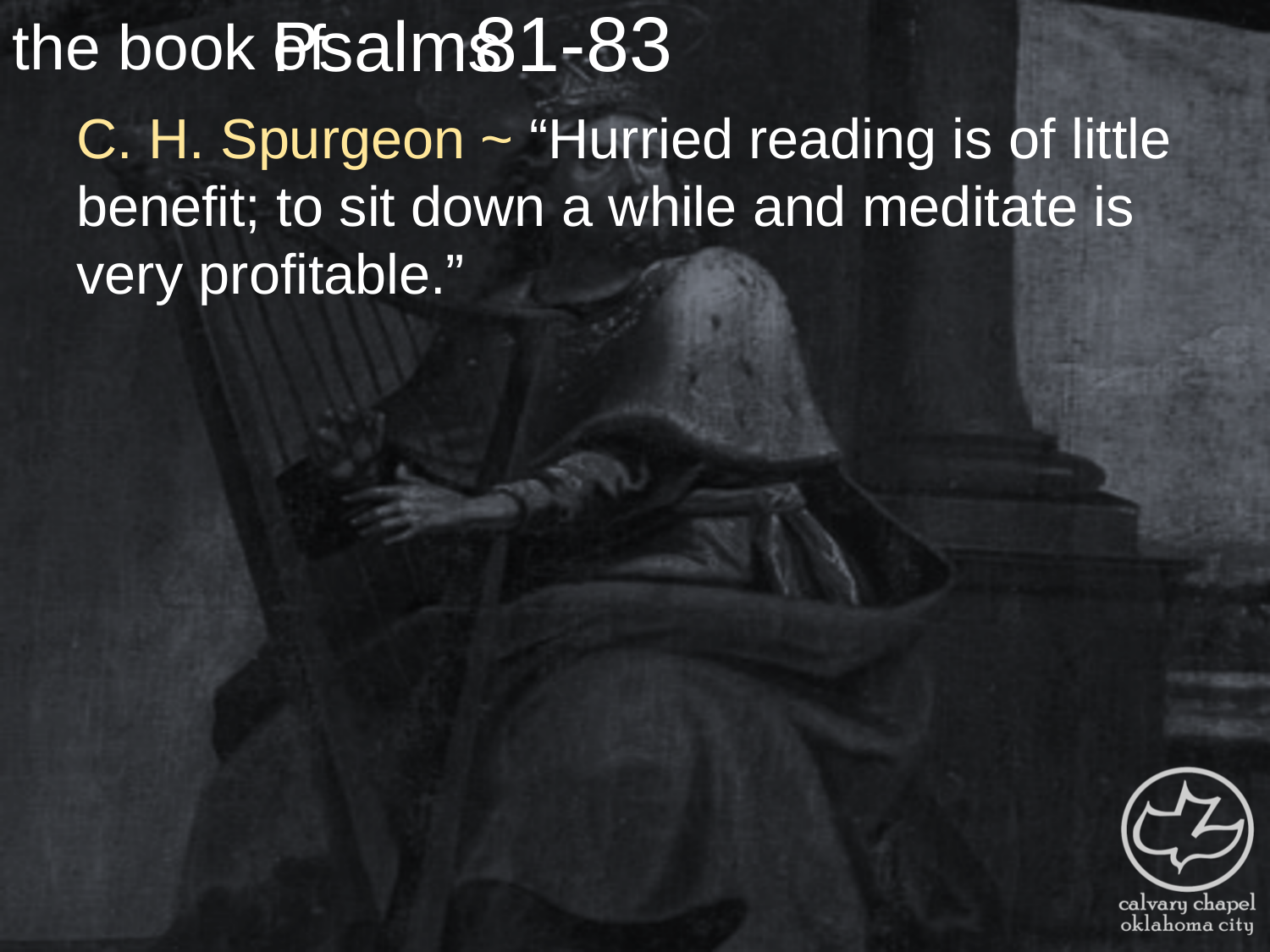

the book of
81-83
Psalms
C. H. Spurgeon ~ “Hurried reading is of little benefit; to sit down a while and meditate is very profitable.”